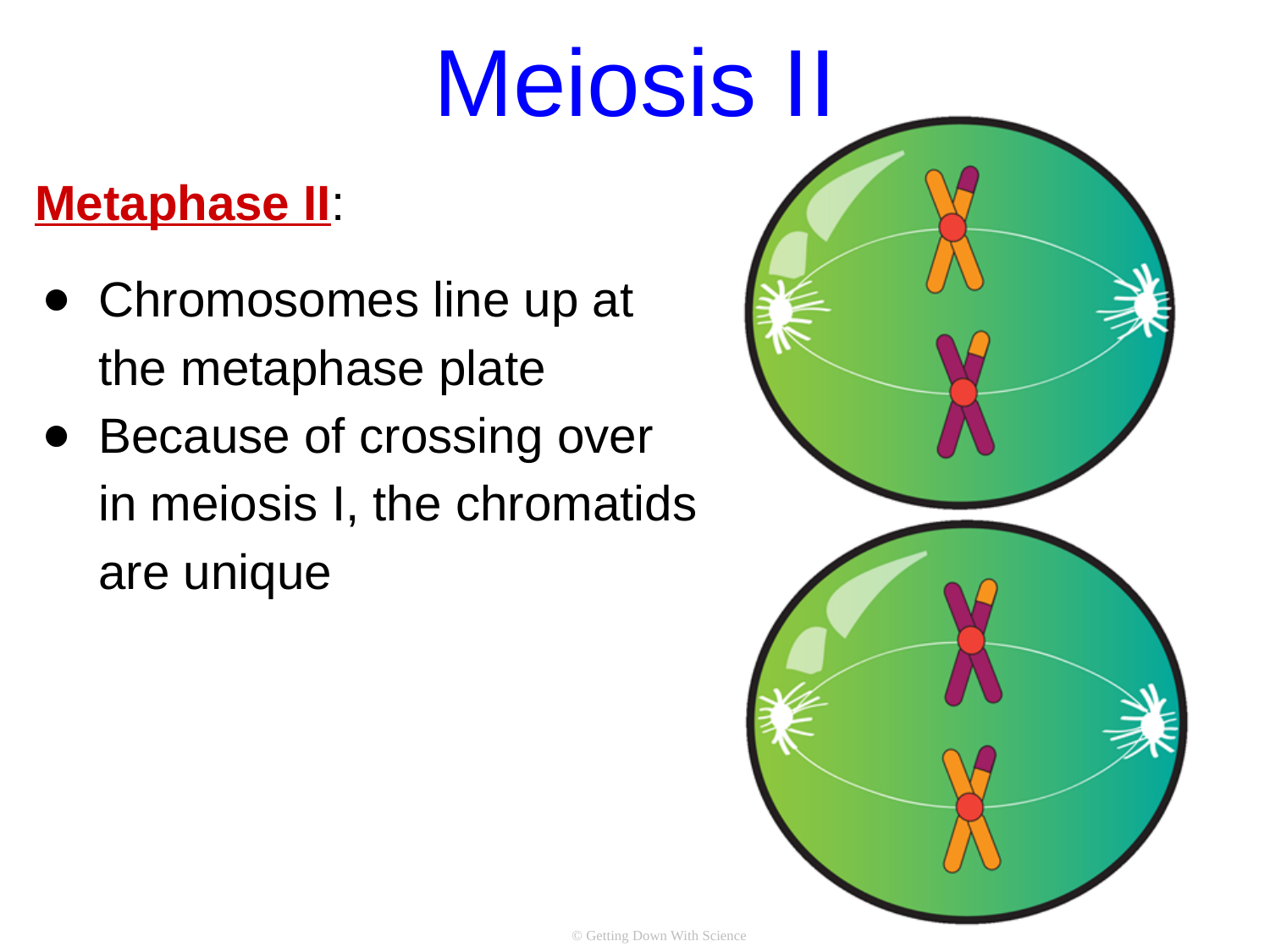

# Meiosis II
Metaphase II:
Chromosomes line up at the metaphase plate
Because of crossing over in meiosis I, the chromatids are unique